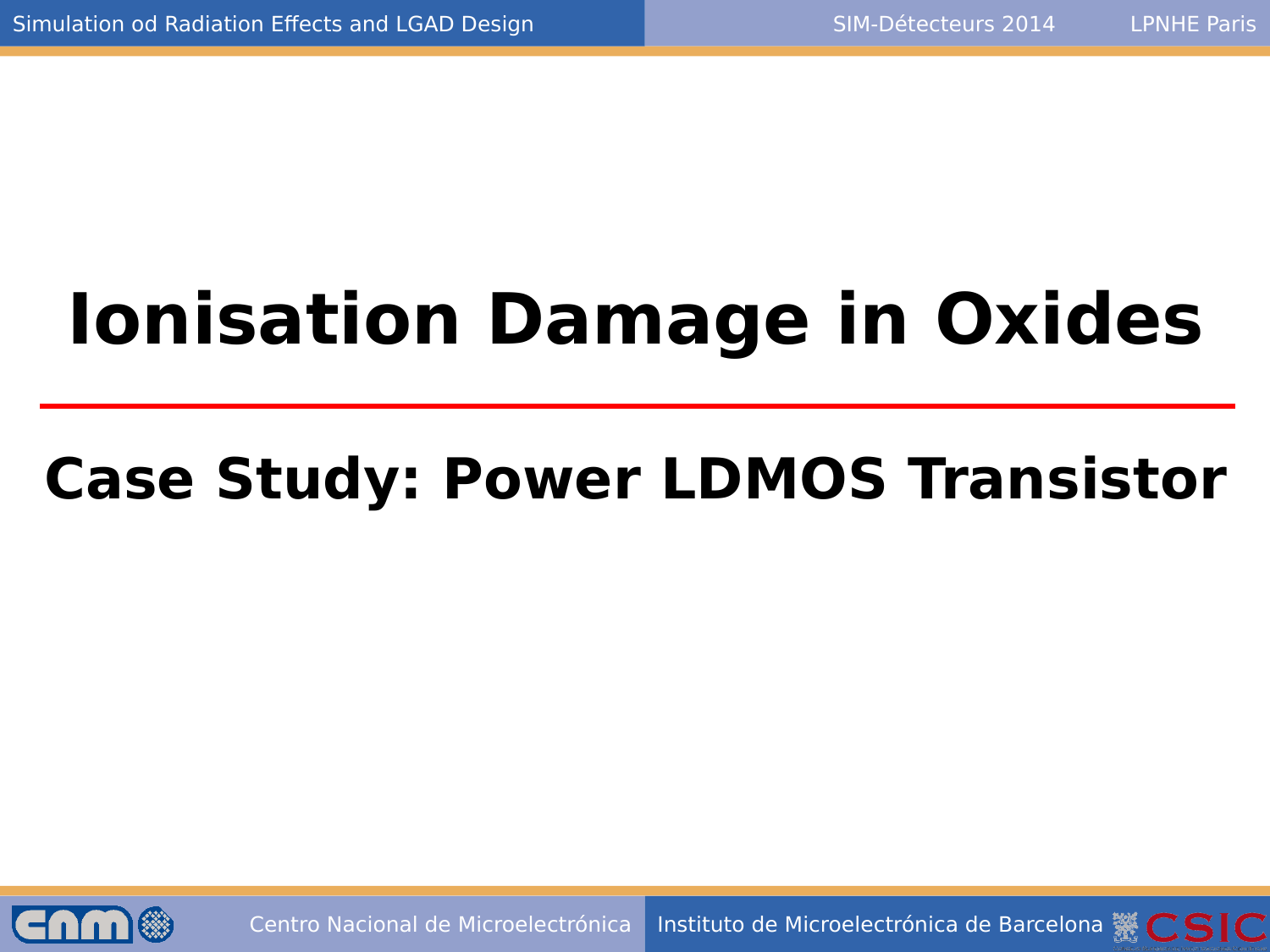

Ionisation Damage in Oxides

Case Study: Power LDMOS Transistor